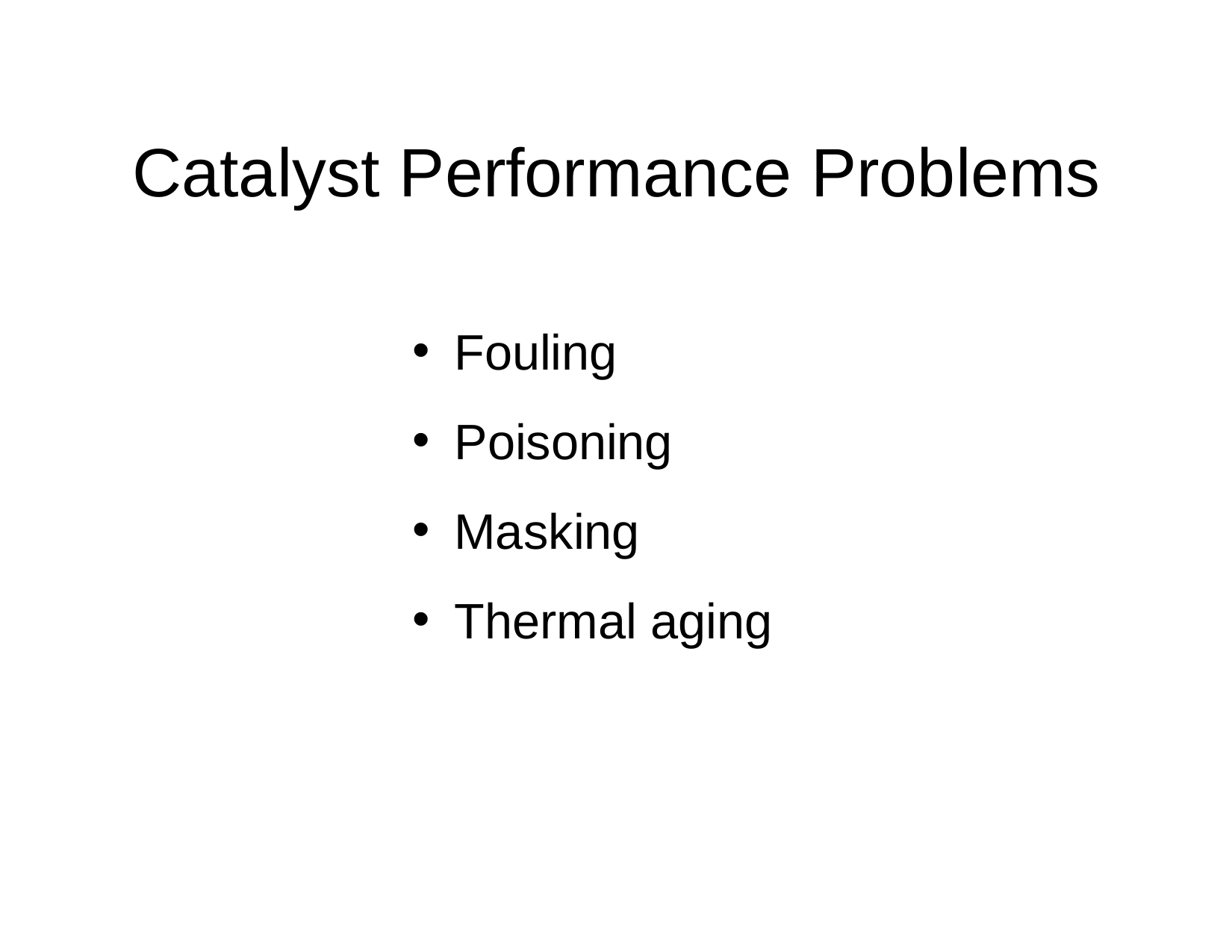

Catalyst Performance Problems
Fouling
Poisoning
Masking
Thermal aging